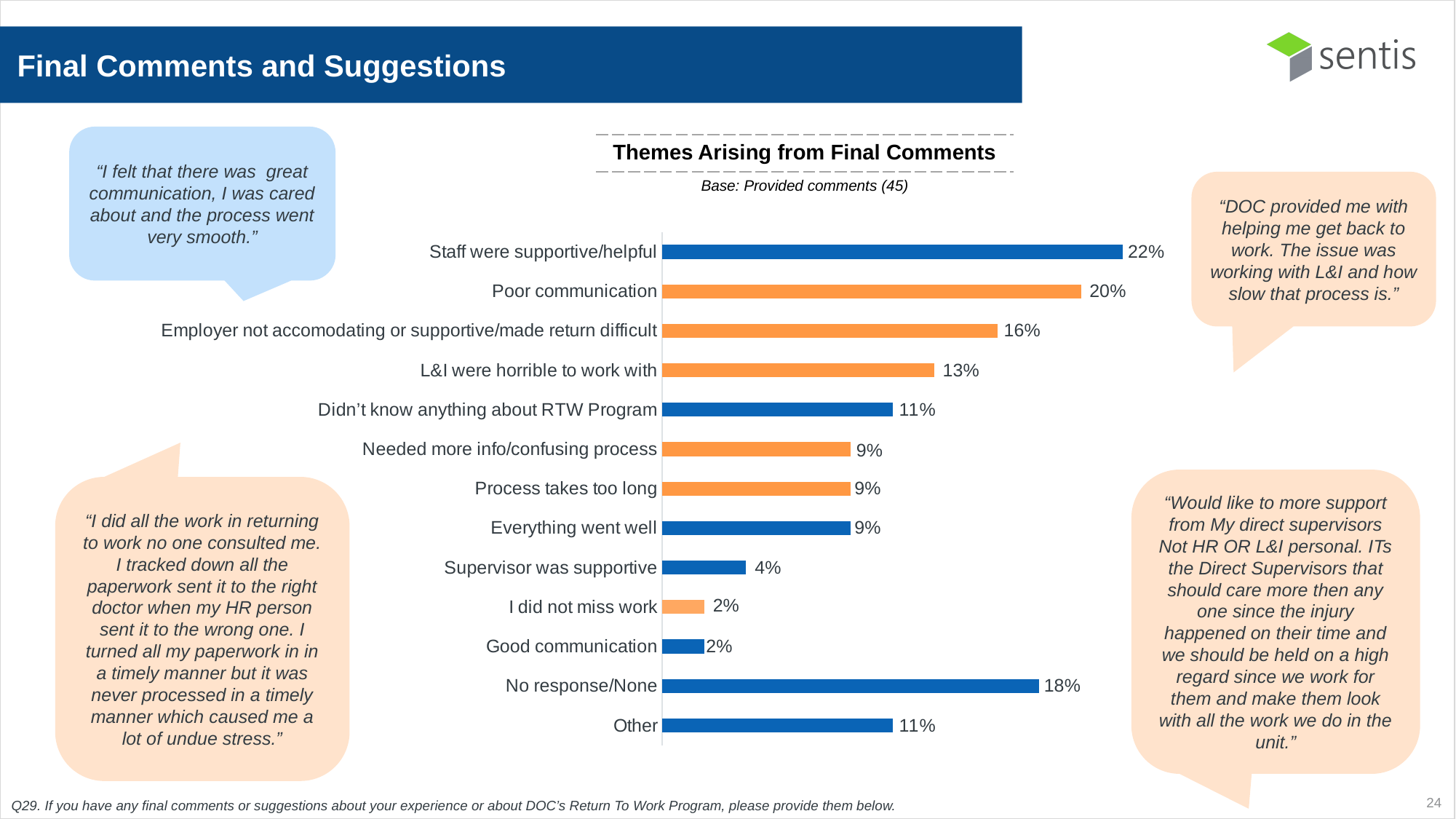

Final Comments and Suggestions
“I felt that there was  great communication, I was cared about and the process went very smooth.”
| Themes Arising from Final Comments |
| --- |
| Base: Provided comments (45) |
“DOC provided me with helping me get back to work. The issue was working with L&I and how slow that process is.”

### Chart

| Category | Series 1 |
|---|---|
| Staff were supportive/helpful | 0.22 |
| Poor communication | 0.2 |
| Employer not accomodating or supportive/made return difficult | 0.16 |
| L&I were horrible to work with | 0.13 |
| Didn’t know anything about RTW Program | 0.11 |
| Needed more info/confusing process | 0.09 |
| Process takes too long | 0.09 |
| Everything went well | 0.09 |
| Supervisor was supportive | 0.04 |
| I did not miss work | 0.02 |
| Good communication | 0.02 |
| No response/None | 0.18 |
| Other | 0.11 |
“Would like to more support from My direct supervisors Not HR OR L&I personal. ITs the Direct Supervisors that should care more then any one since the injury happened on their time and we should be held on a high regard since we work for them and make them look with all the work we do in the unit.”
“I did all the work in returning to work no one consulted me. I tracked down all the paperwork sent it to the right doctor when my HR person sent it to the wrong one. I turned all my paperwork in in a timely manner but it was never processed in a timely manner which caused me a lot of undue stress.”
Q29. If you have any final comments or suggestions about your experience or about DOC’s Return To Work Program, please provide them below.
24